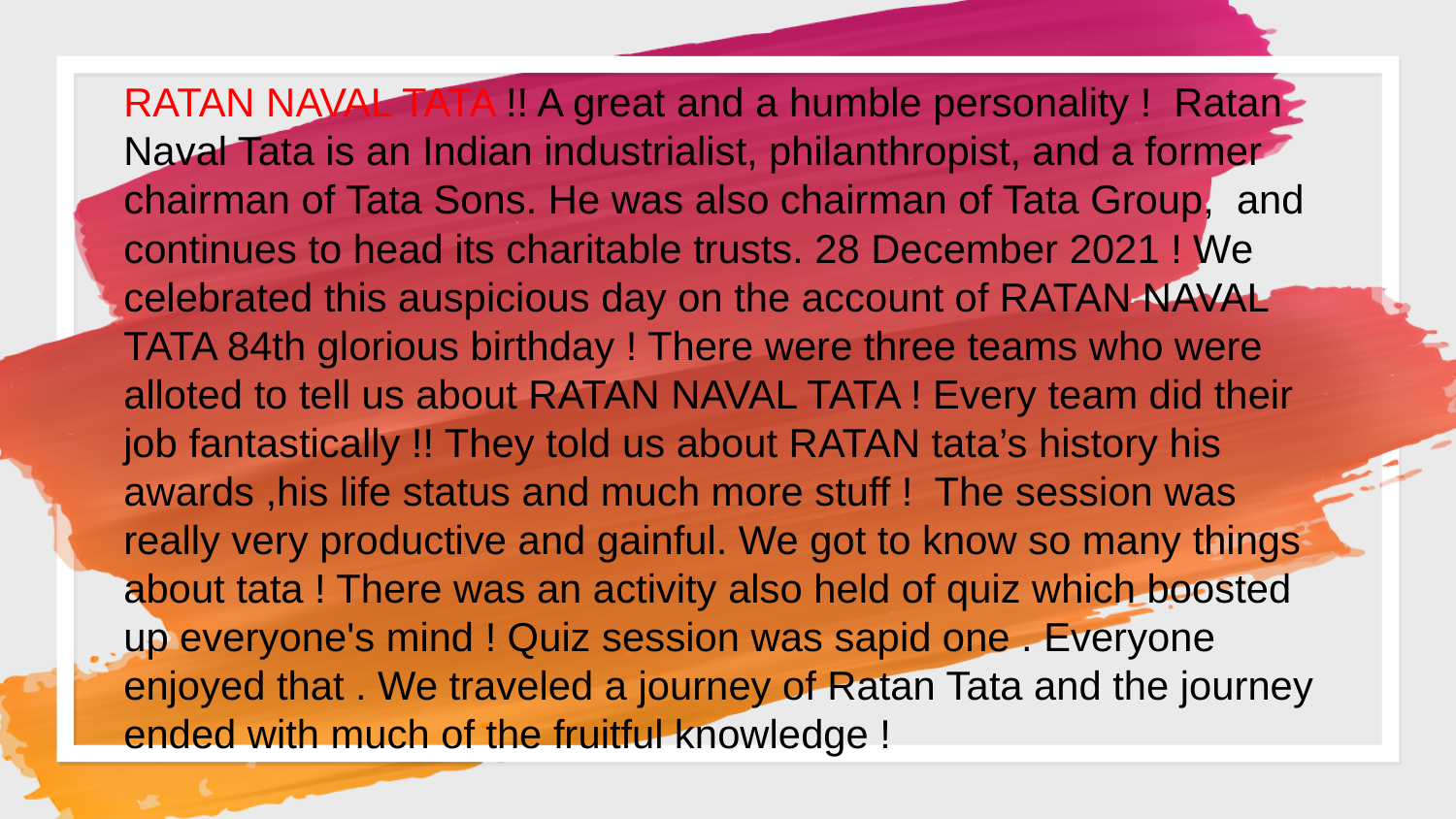

RATAN NAVAL TATA !! A great and a humble personality !  Ratan Naval Tata is an Indian industrialist, philanthropist, and a former chairman of Tata Sons. He was also chairman of Tata Group,  and continues to head its charitable trusts. 28 December 2021 ! We celebrated this auspicious day on the account of RATAN NAVAL TATA 84th glorious birthday ! There were three teams who were alloted to tell us about RATAN NAVAL TATA ! Every team did their job fantastically !! They told us about RATAN tata’s history his awards ,his life status and much more stuff !  The session was really very productive and gainful. We got to know so many things about tata ! There was an activity also held of quiz which boosted up everyone's mind ! Quiz session was sapid one . Everyone enjoyed that . We traveled a journey of Ratan Tata and the journey ended with much of the fruitful knowledge !